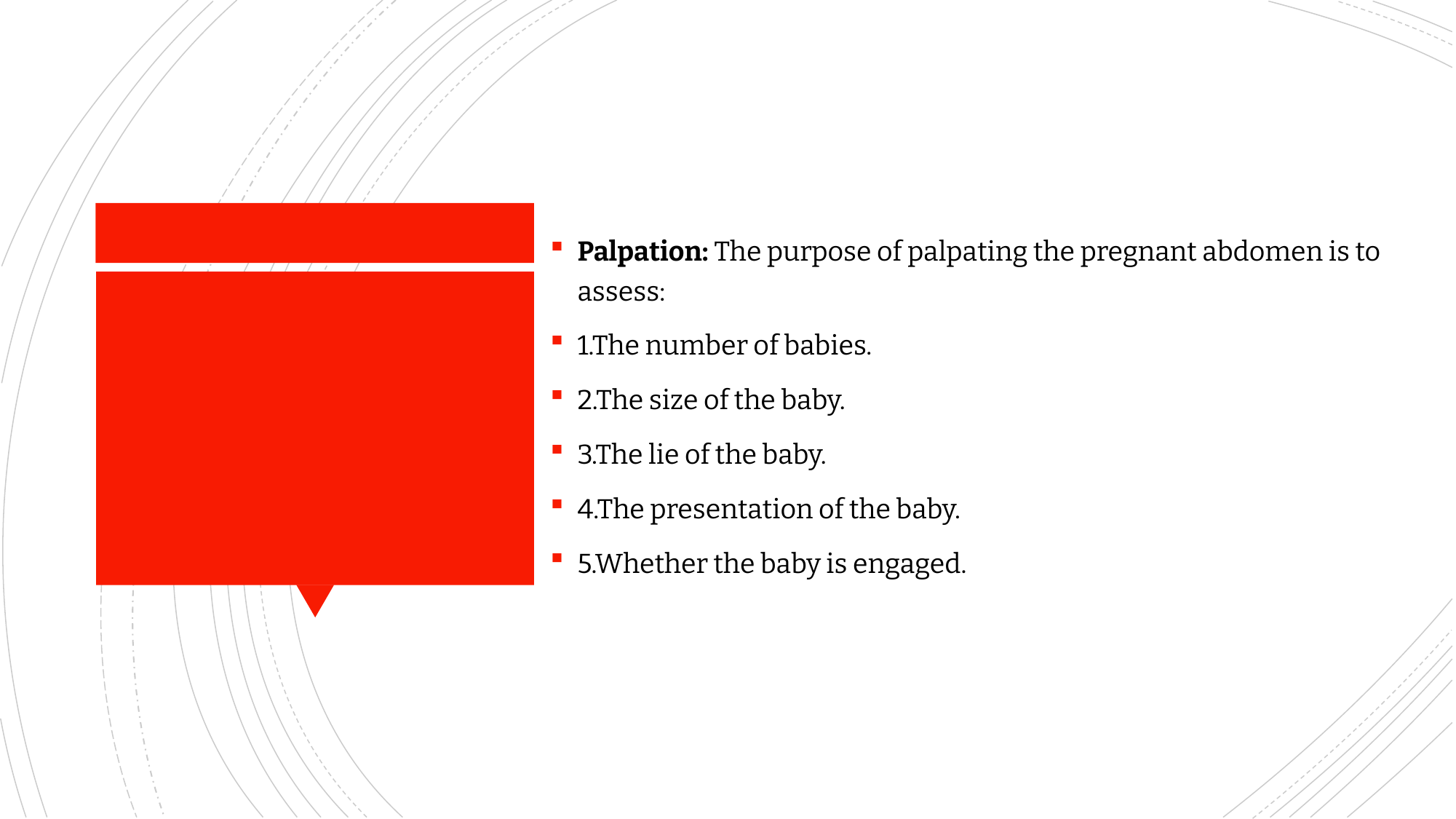

Palpation: The purpose of palpating the pregnant abdomen is to assess:
1.The number of babies.
2.The size of the baby.
3.The lie of the baby.
4.The presentation of the baby.
5.Whether the baby is engaged.

#